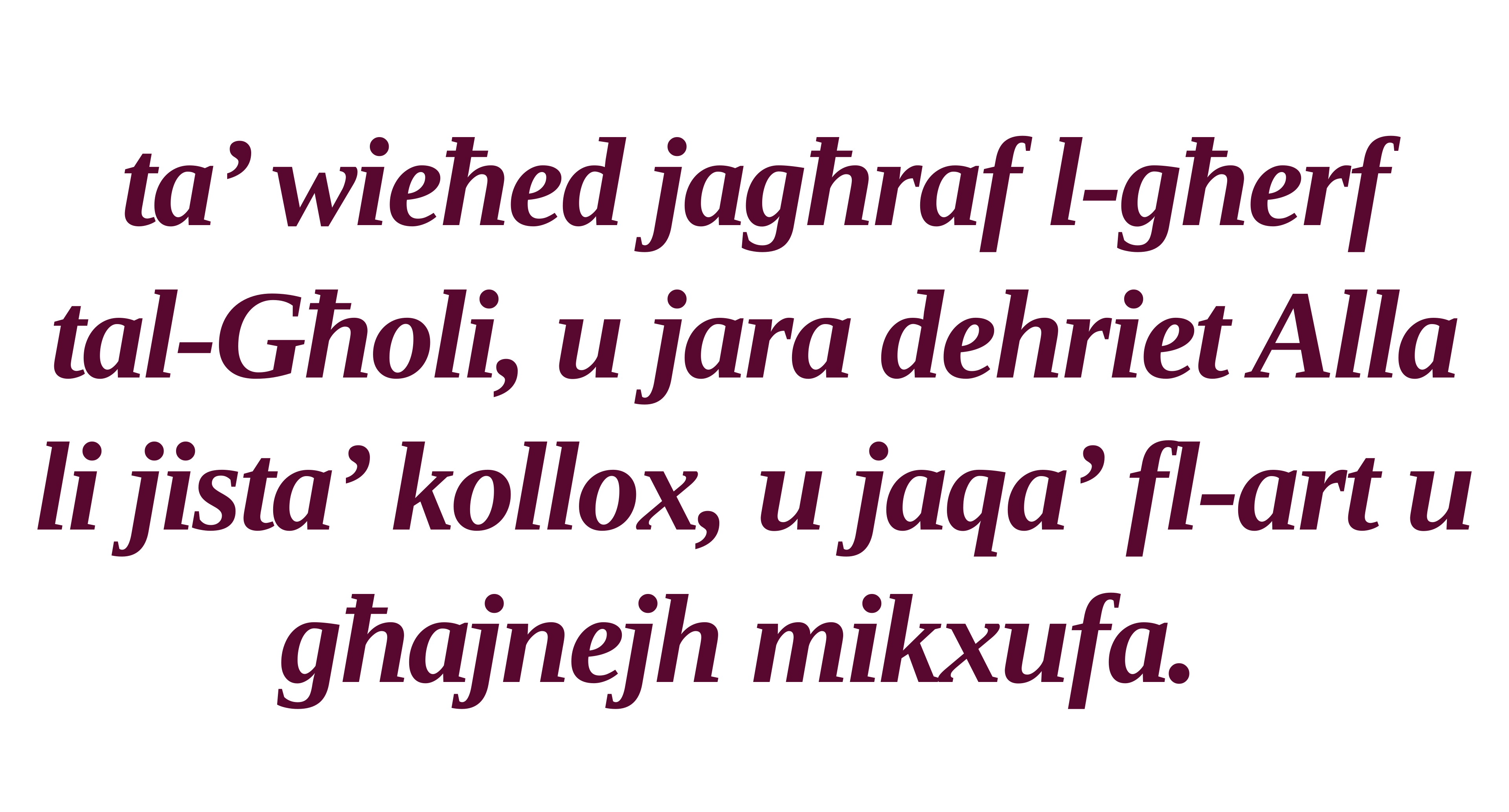

ta’ wieħed jagħraf l-għerf tal-Għoli, u jara dehriet Alla li jista’ kollox, u jaqa’ fl-art u għajnejh mikxufa.